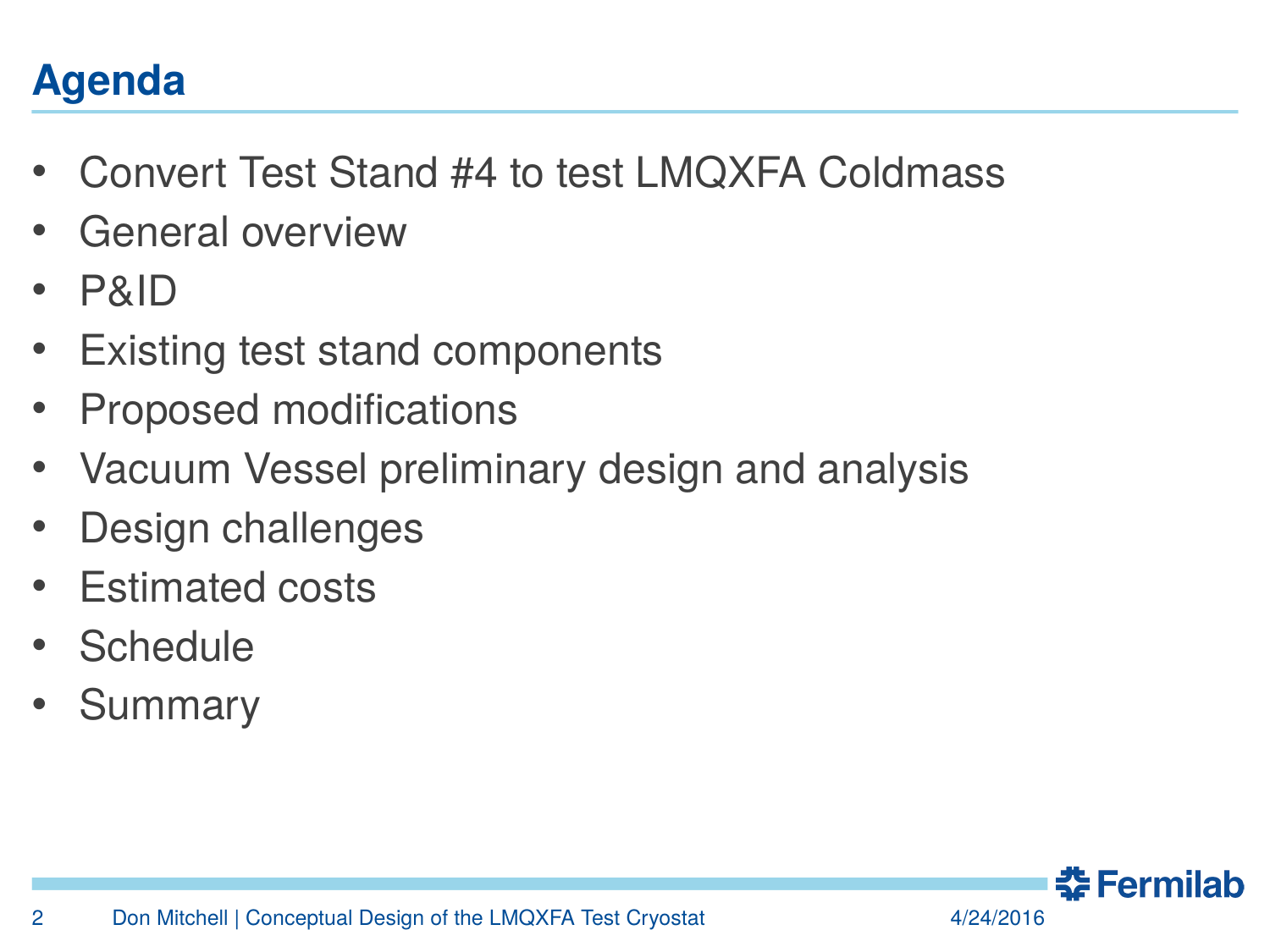

# Agenda
Convert Test Stand #4 to test LMQXFA Coldmass
General overview
P&ID
Existing test stand components
Proposed modifications
Vacuum Vessel preliminary design and analysis
Design challenges
Estimated costs
Schedule
Summary
2
Don Mitchell | Conceptual Design of the LMQXFA Test Cryostat
4/24/2016